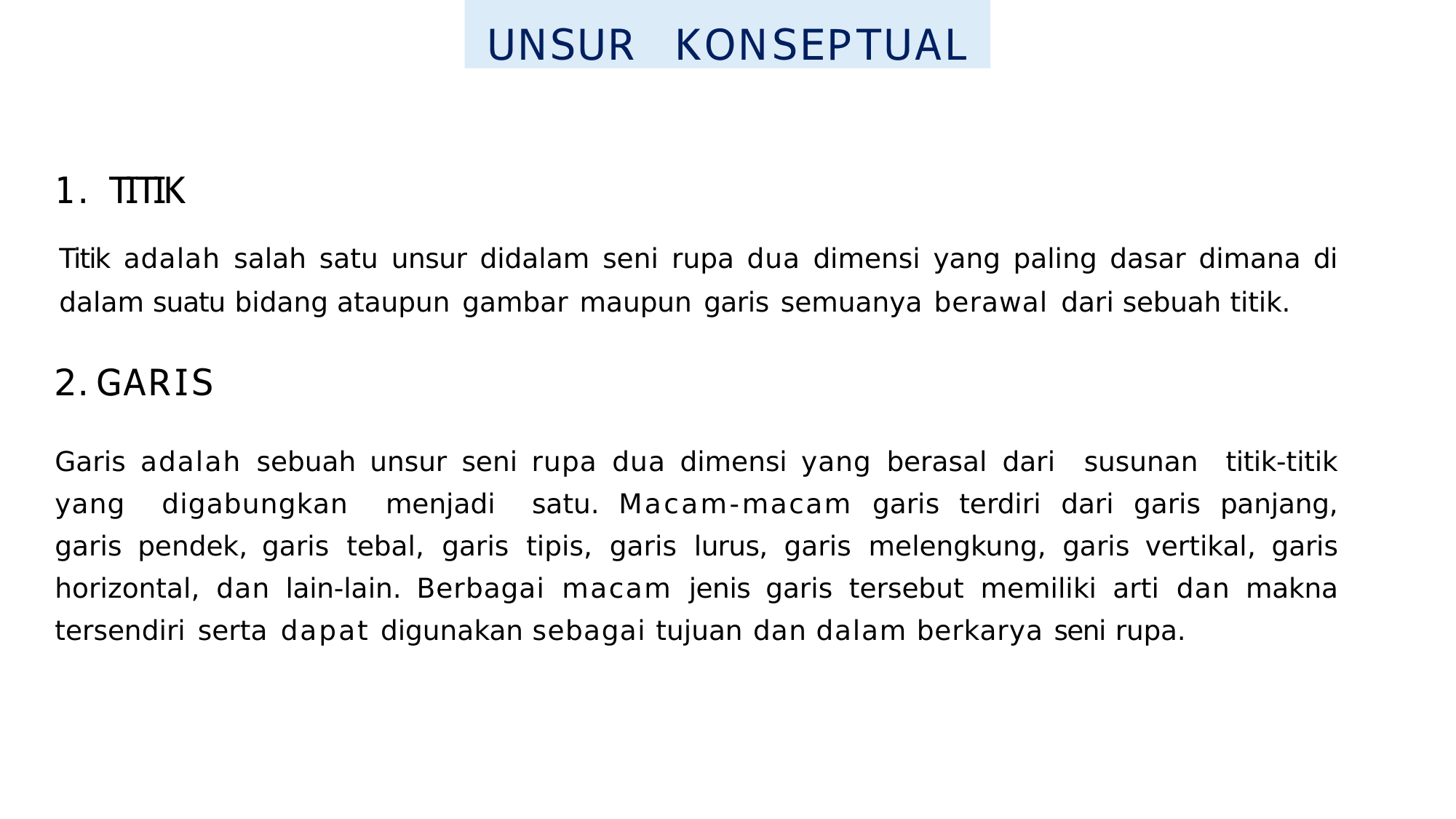

UNSUR	KONSEPTUAL
TITIK
Titik adalah salah satu unsur didalam seni rupa dua dimensi yang paling dasar dimana di dalam suatu bidang ataupun gambar maupun garis semuanya berawal dari sebuah titik.

GARIS
Garis adalah sebuah unsur seni rupa dua dimensi yang berasal dari  susunan  titik-titik yang   digabungkan   menjadi   satu.  Macam-macam  garis  terdiri  dari  garis  panjang, garis pendek, garis tebal, garis tipis, garis lurus, garis melengkung, garis vertikal, garis horizontal, dan lain-lain. Berbagai macam jenis garis tersebut memiliki arti dan makna tersendiri serta dapat digunakan sebagai tujuan dan dalam berkarya seni rupa.